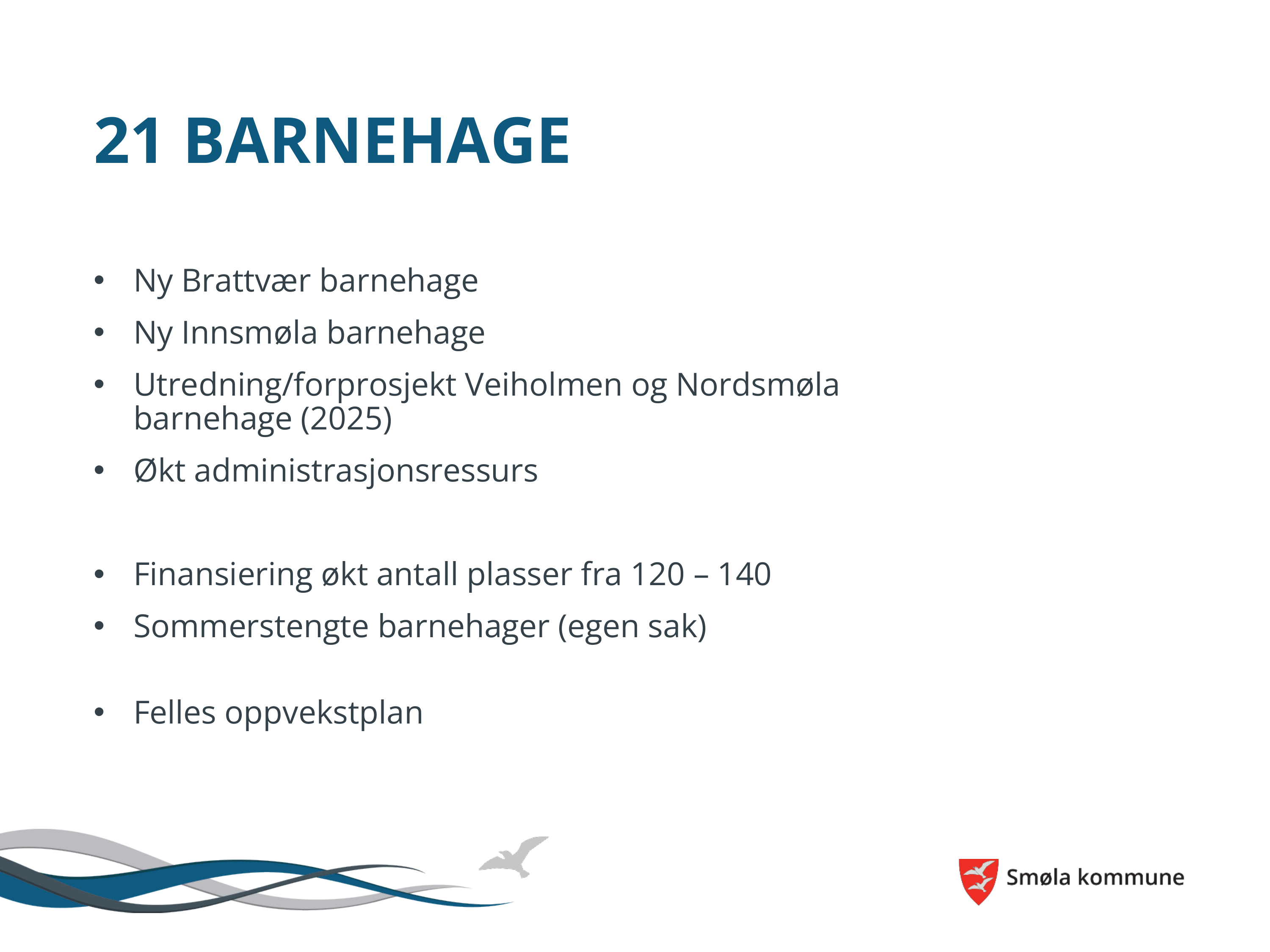

# 21 barnehage

Ny Brattvær barnehage
Ny Innsmøla barnehage
Utredning/forprosjekt Veiholmen og Nordsmøla barnehage (2025)
Økt administrasjonsressurs

Finansiering økt antall plasser fra 120 – 140
Sommerstengte barnehager (egen sak)
Felles oppvekstplan